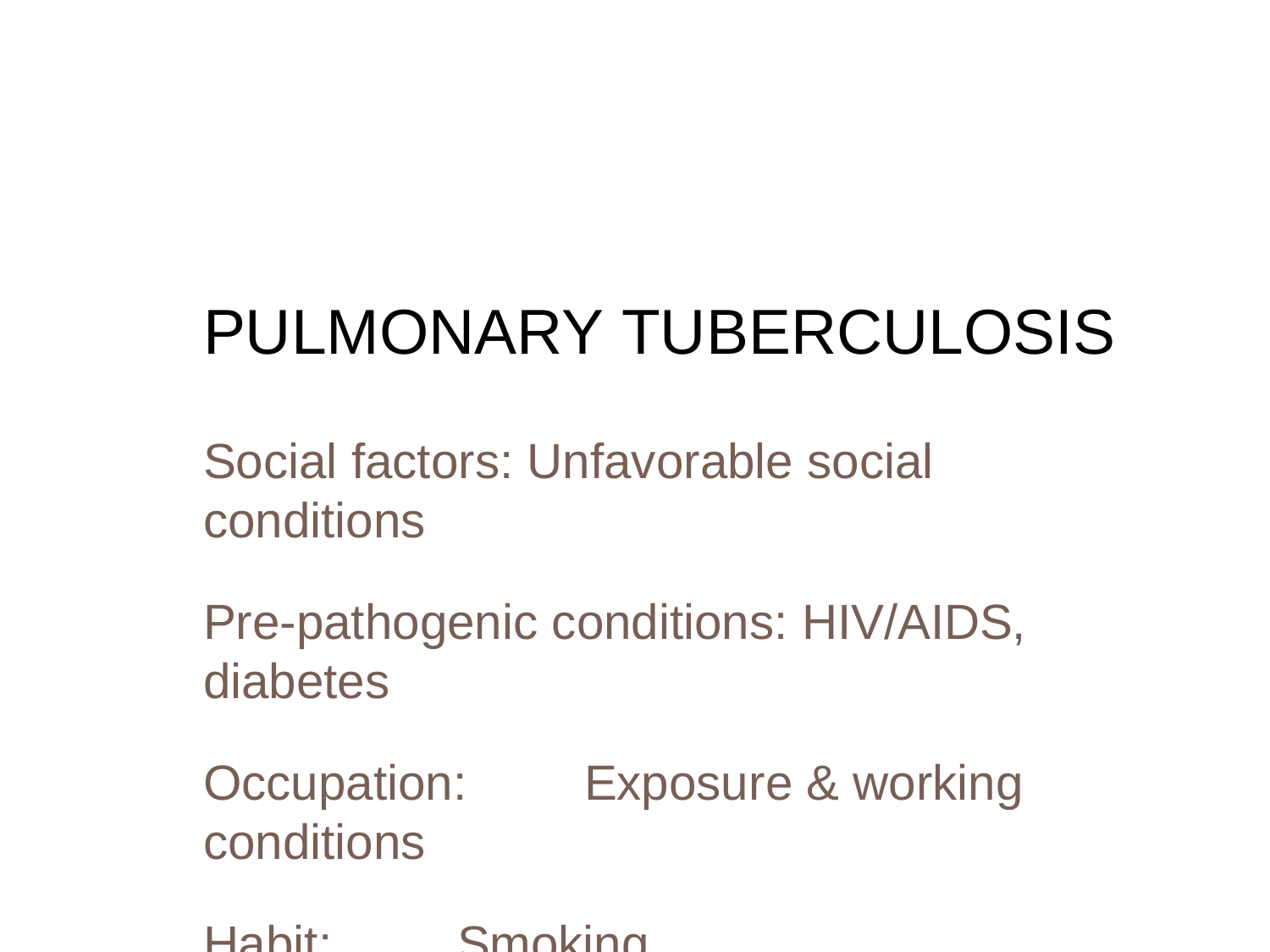

# MAJOR RISK FACTORS OF PULMONARY TUBERCULOSIS
Social factors: Unfavorable social conditions
Pre-pathogenic conditions: HIV/AIDS, diabetes
Occupation:	Exposure & working conditions
Habit:	Smoking